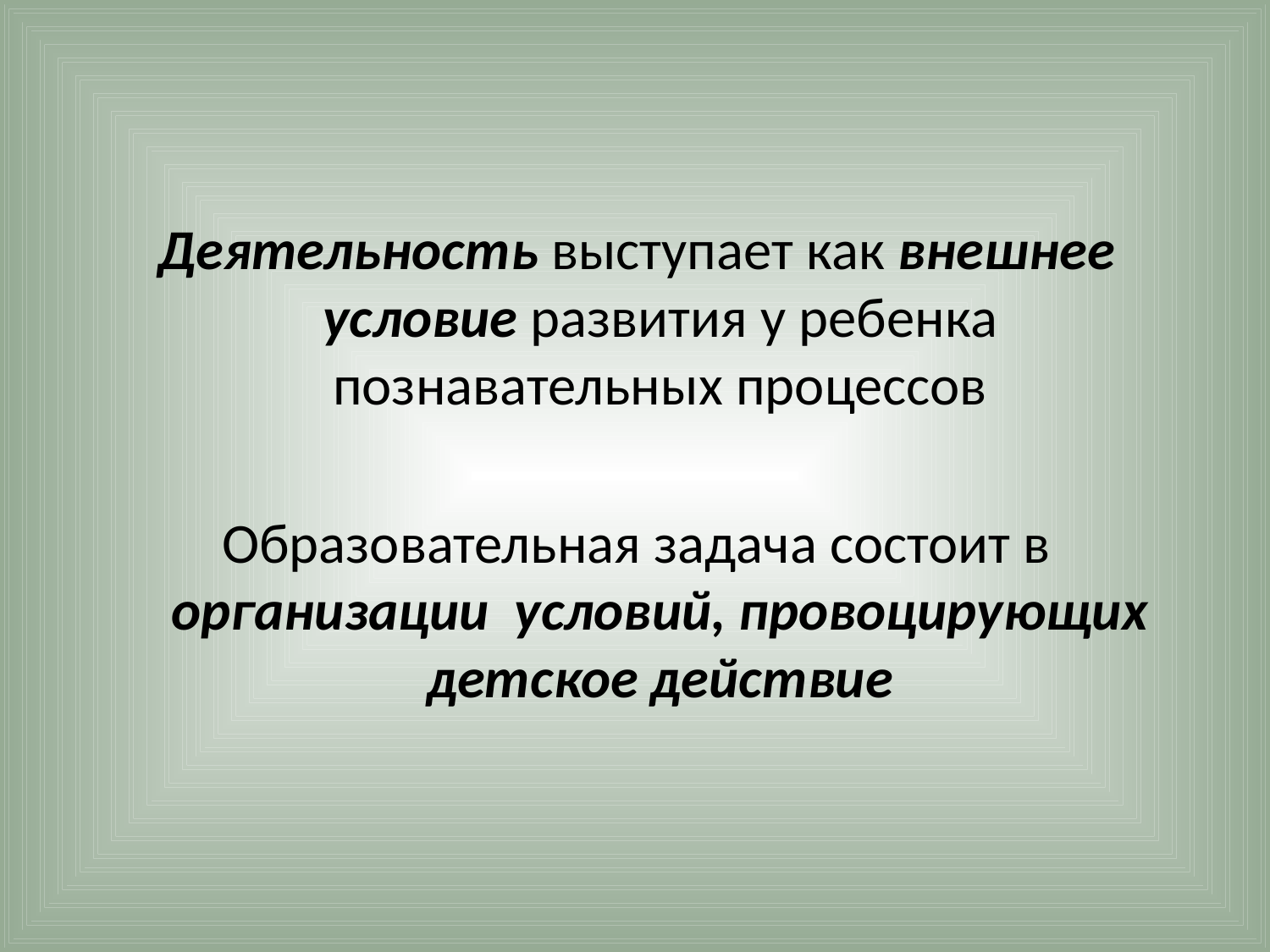

Деятельность выступает как внешнее условие развития у ребенка познавательных процессов

Образовательная задача состоит в организации  условий, провоцирующих детское действие